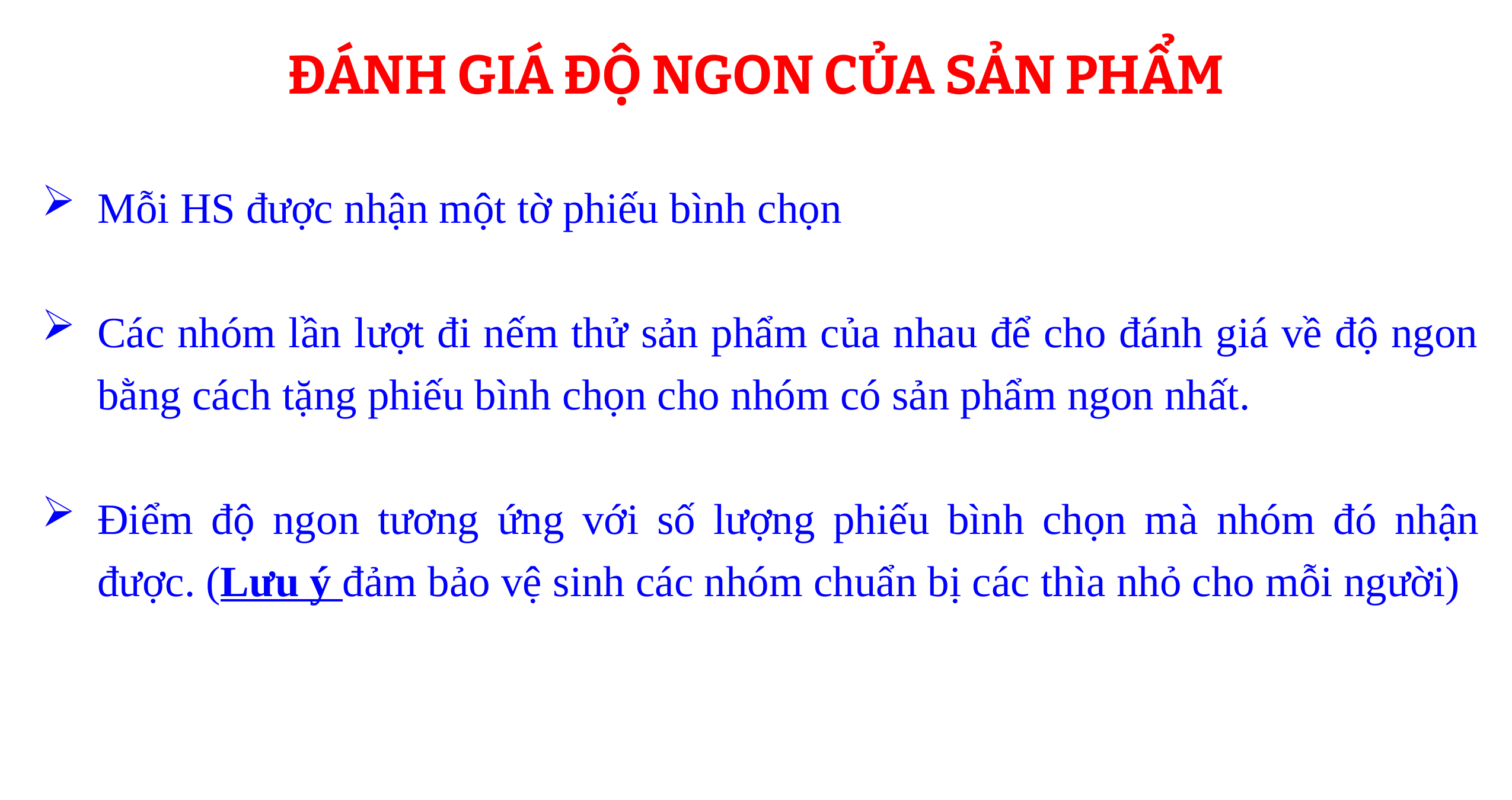

ĐÁNH GIÁ ĐỘ NGON CỦA SẢN PHẨM
Mỗi HS được nhận một tờ phiếu bình chọn

Các nhóm lần lượt đi nếm thử sản phẩm của nhau để cho đánh giá về độ ngon bằng cách tặng phiếu bình chọn cho nhóm có sản phẩm ngon nhất.

Điểm độ ngon tương ứng với số lượng phiếu bình chọn mà nhóm đó nhận được. (Lưu ý đảm bảo vệ sinh các nhóm chuẩn bị các thìa nhỏ cho mỗi người)